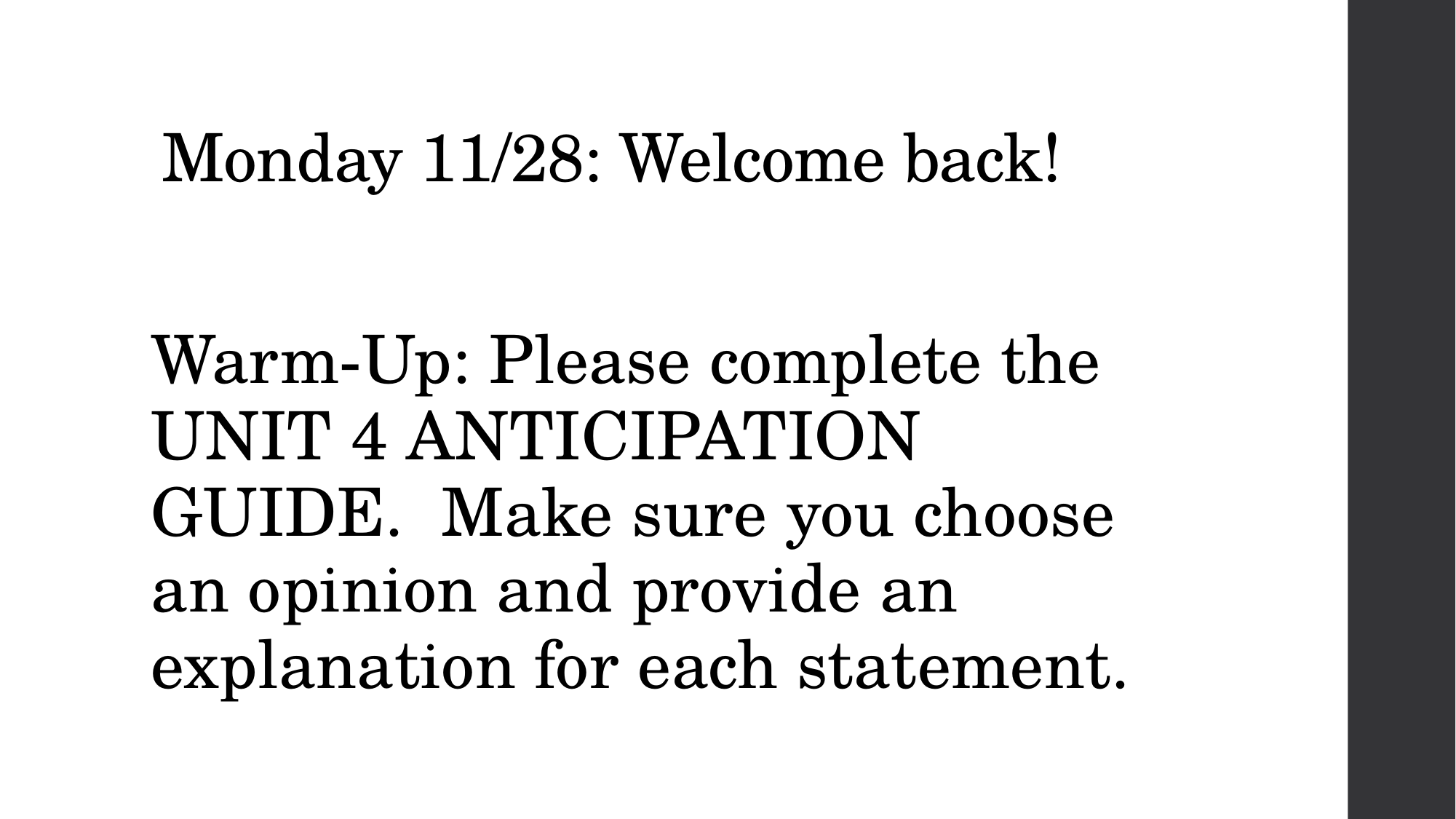

# Monday 11/28: Welcome back!
Warm-Up: Please complete the UNIT 4 ANTICIPATION GUIDE.  Make sure you choose an opinion and provide an explanation for each statement.